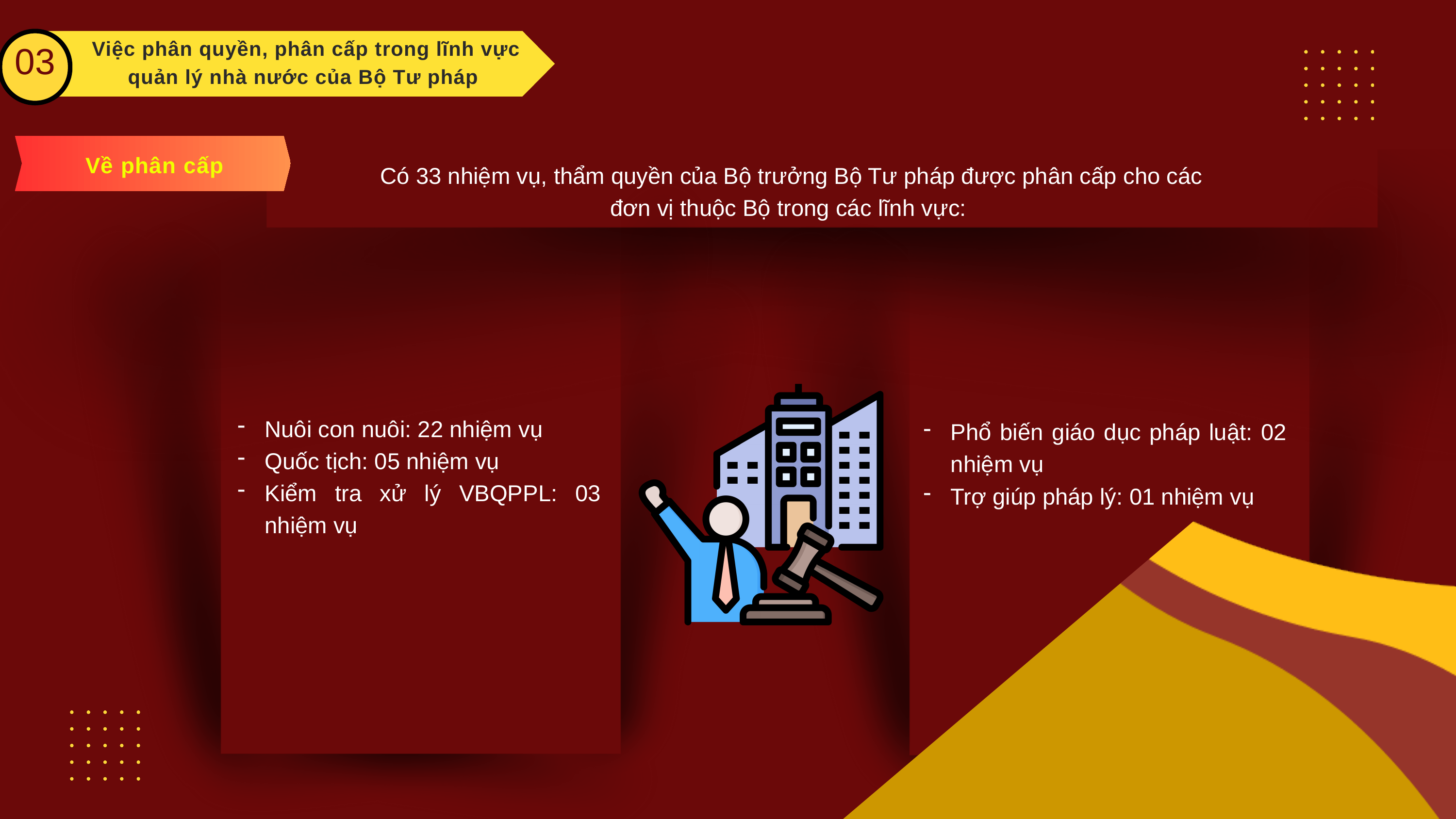

03

 Việc phân quyền, phân cấp trong lĩnh vực quản lý nhà nước của Bộ Tư pháp

Về phân cấp

 Có 33 nhiệm vụ, thẩm quyền của Bộ trưởng Bộ Tư pháp được phân cấp cho các đơn vị thuộc Bộ trong các lĩnh vực:

Nuôi con nuôi: 22 nhiệm vụ
Quốc tịch: 05 nhiệm vụ
Kiểm tra xử lý VBQPPL: 03 nhiệm vụ

Phổ biến giáo dục pháp luật: 02 nhiệm vụ
Trợ giúp pháp lý: 01 nhiệm vụ